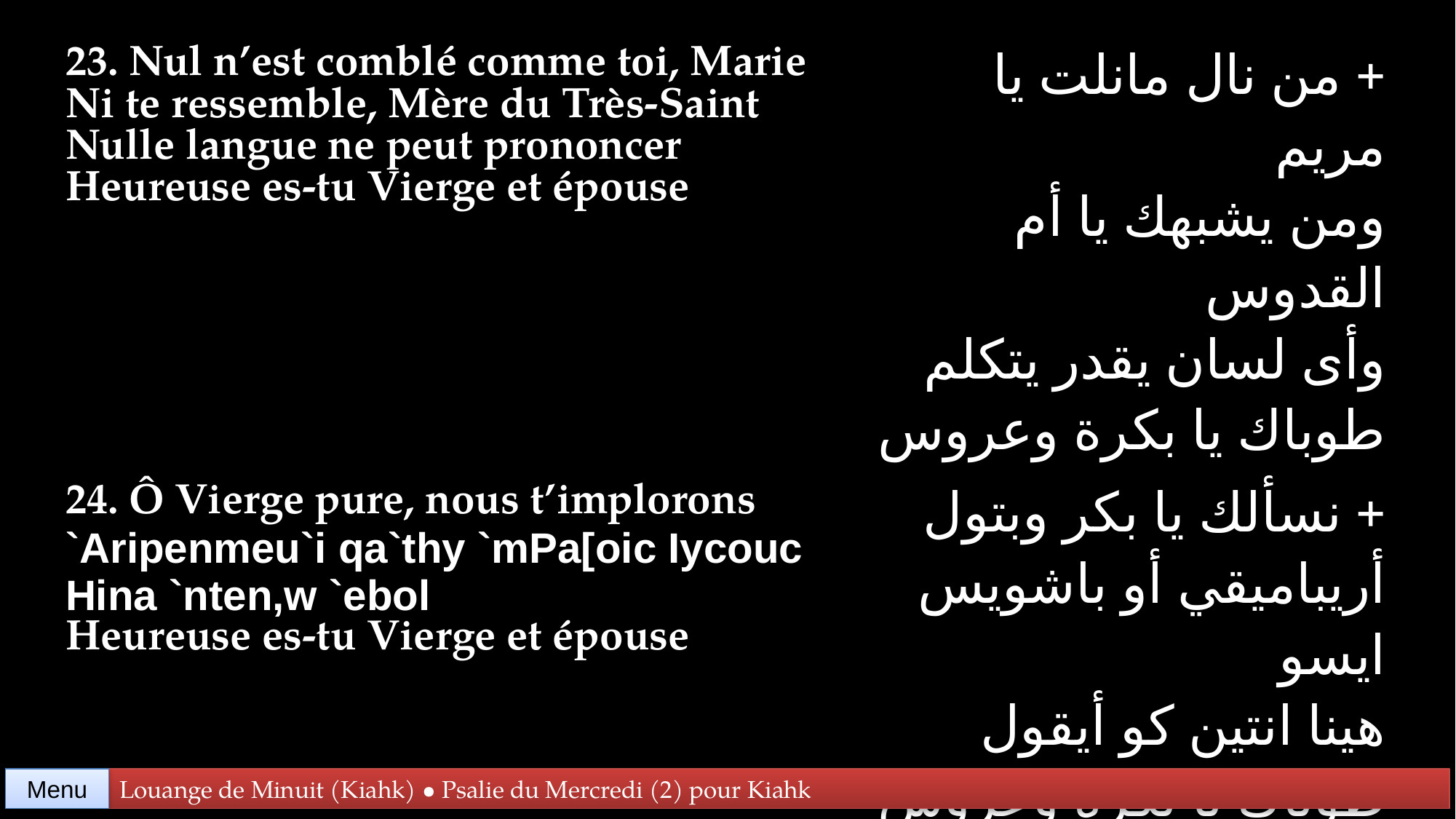

| 23. Nul n’est comblé comme toi, Marie Ni te ressemble, Mère du Très-Saint Nulle langue ne peut prononcer Heureuse es-tu Vierge et épouse | + من نال مانلت يا مريم ومن يشبهك يا أم القدوس وأى لسان يقدر يتكلم طوباك يا بكرة وعروس |
| --- | --- |
| 24. Ô Vierge pure, nous t’implorons `Aripenmeu`i qa`thy `mPa[oic Iycouc Hina `nten,w `ebol Heureuse es-tu Vierge et épouse | + نسألك يا بكر وبتول أريباميقي أو باشويس ايسو هينا انتين كو أيقول طوباك يا بكرة وعروس |
Menu
Louange de Minuit (Kiahk) • Psalie du Mercredi (2) pour Kiahk